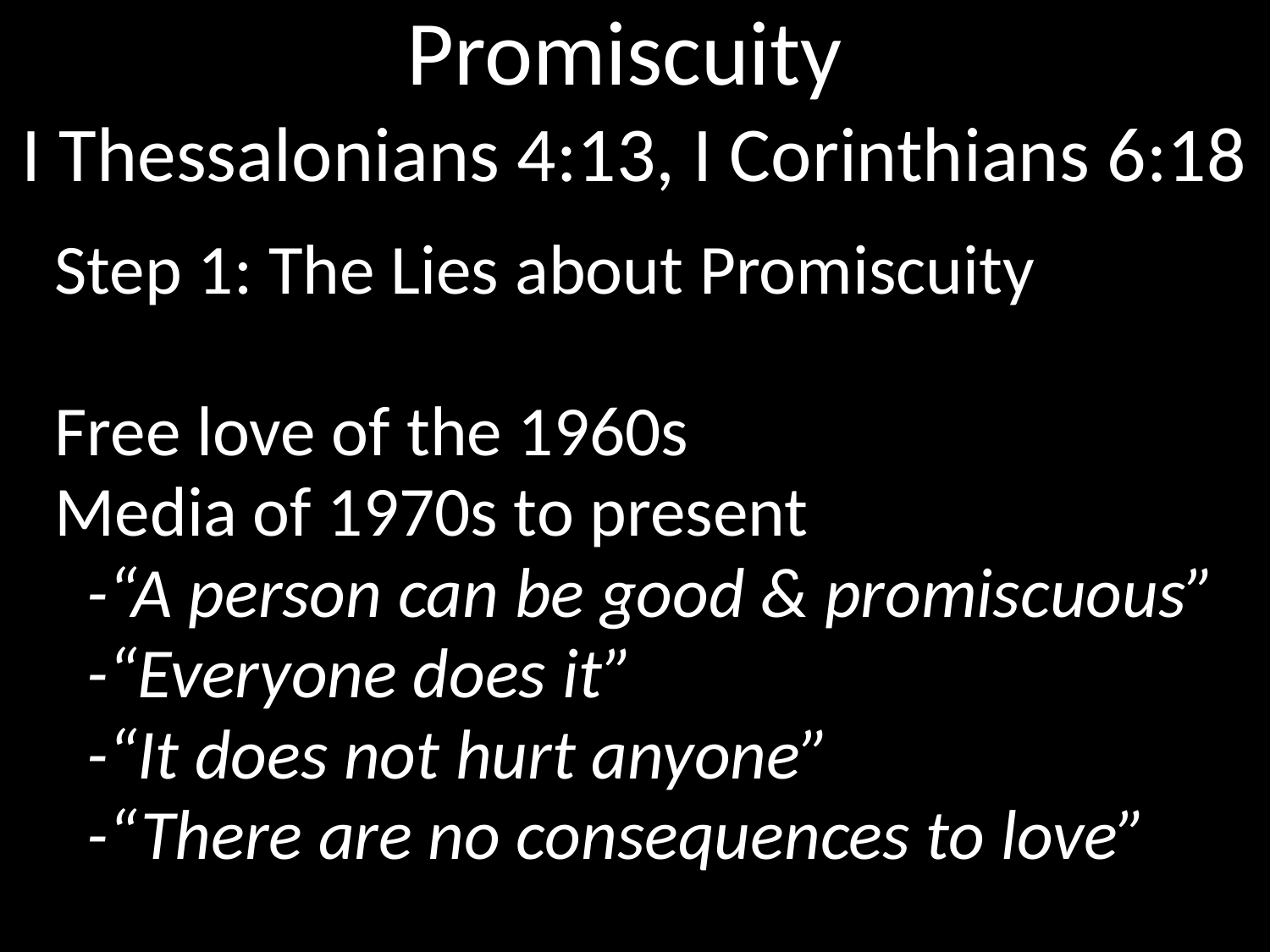

# Promiscuity I Thessalonians 4:13, I Corinthians 6:18
Step 1: The Lies about Promiscuity

Free love of the 1960s
Media of 1970s to present
  -“A person can be good & promiscuous”
  -“Everyone does it”
  -“It does not hurt anyone”
  -“There are no consequences to love”